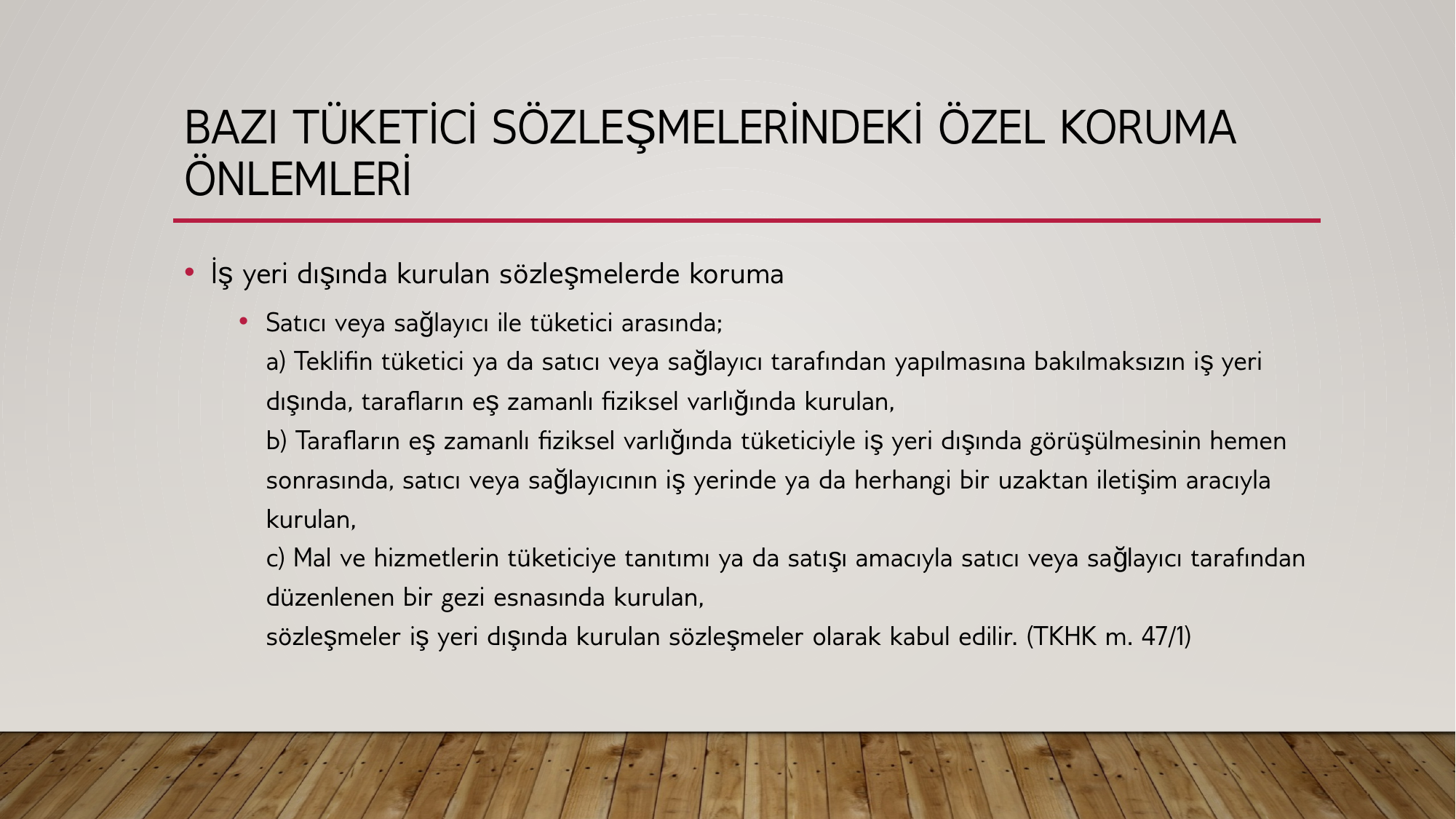

# Bazı tüketici sözleşmelerindeki özel koruma önlemleri
İş yeri dışında kurulan sözleşmelerde koruma
Satıcı veya sağlayıcı ile tüketici arasında;
a) Teklifin tüketici ya da satıcı veya sağlayıcı tarafından yapılmasına bakılmaksızın iş yeri dışında, tarafların eş zamanlı fiziksel varlığında kurulan,
b) Tarafların eş zamanlı fiziksel varlığında tüketiciyle iş yeri dışında görüşülmesinin hemen sonrasında, satıcı veya sağlayıcının iş yerinde ya da herhangi bir uzaktan iletişim aracıyla kurulan,
c) Mal ve hizmetlerin tüketiciye tanıtımı ya da satışı amacıyla satıcı veya sağlayıcı tarafından düzenlenen bir gezi esnasında kurulan,
sözleşmeler iş yeri dışında kurulan sözleşmeler olarak kabul edilir. (TKHK m. 47/1)